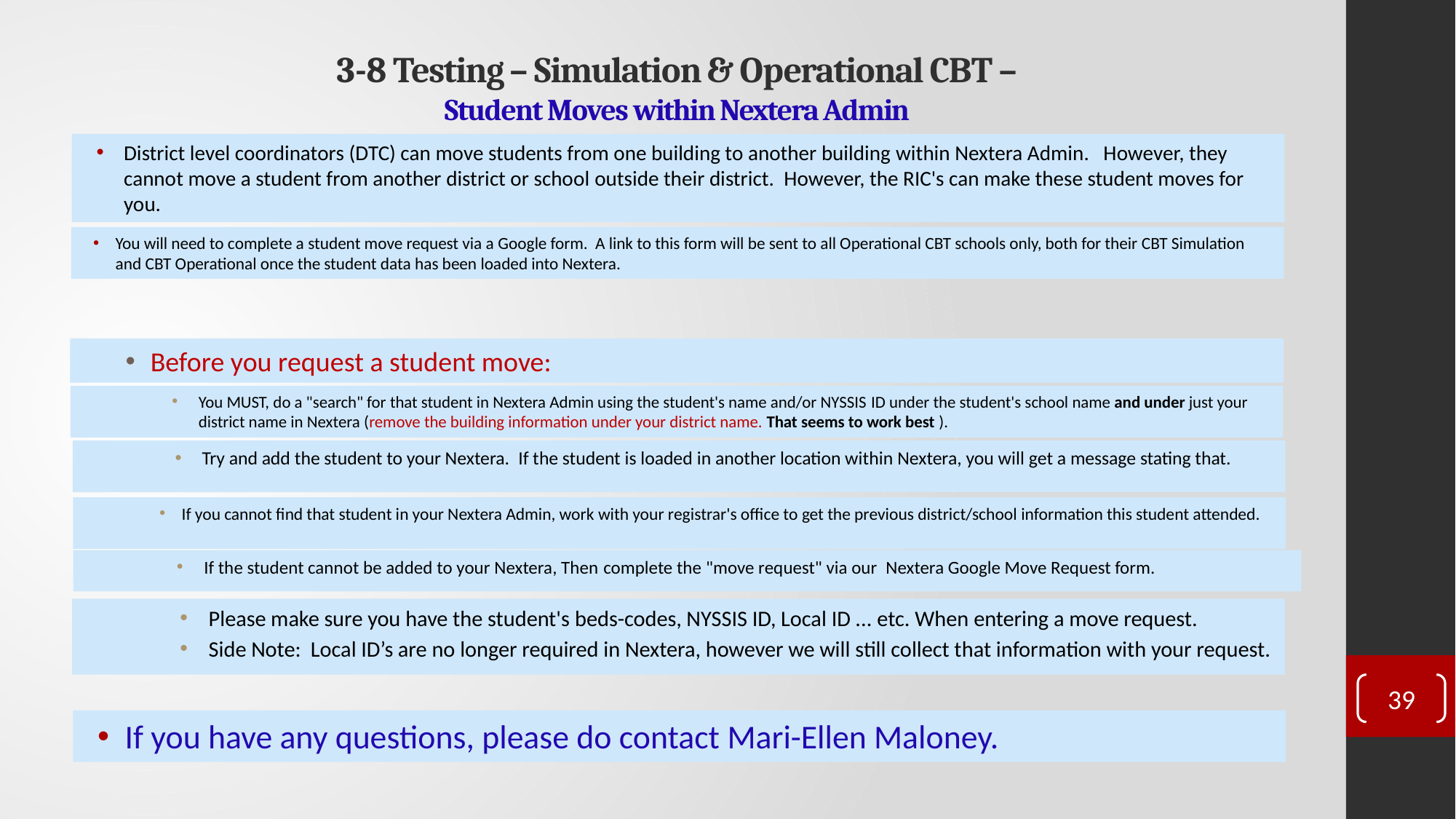

# 3-8 Testing – Simulation & Operational CBT –  Student Moves within Nextera Admin

District level coordinators (DTC) can move students from one building to another building within Nextera Admin.   However, they cannot move a student from another district or school outside their district.  However, the RIC's can make these student moves for you.
You will need to complete a student move request via a Google form.  A link to this form will be sent to all Operational CBT schools only, both for their CBT Simulation and CBT Operational once the student data has been loaded into Nextera.

Before you request a student move:

You MUST, do a "search" for that student in Nextera Admin using the student's name and/or NYSSIS ID under the student's school name and under just your district name in Nextera (remove the building information under your district name. That seems to work best ).

Try and add the student to your Nextera.  If the student is loaded in another location within Nextera, you will get a message stating that.
If you cannot find that student in your Nextera Admin, work with your registrar's office to get the previous district/school information this student attended.

If the student cannot be added to your Nextera, Then complete the "move request" via our  Nextera Google Move Request form.
Please make sure you have the student's beds-codes, NYSSIS ID, Local ID ... etc. When entering a move request.
Side Note:  Local ID’s are no longer required in Nextera, however we will still collect that information with your request.

39
If you have any questions, please do contact Mari-Ellen Maloney.